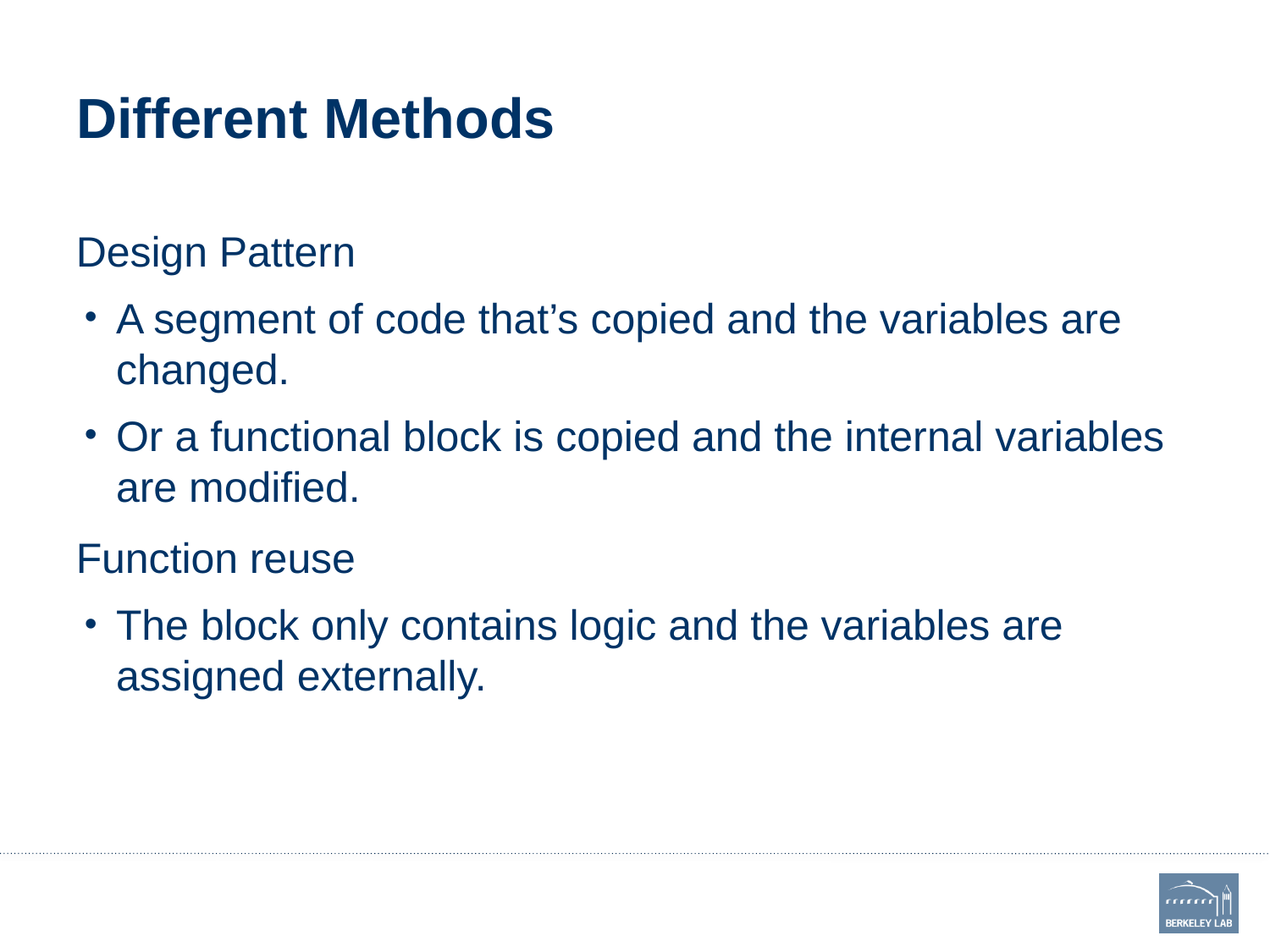

# Different Methods
Design Pattern
A segment of code that’s copied and the variables are changed.
Or a functional block is copied and the internal variables are modified.
Function reuse
The block only contains logic and the variables are assigned externally.